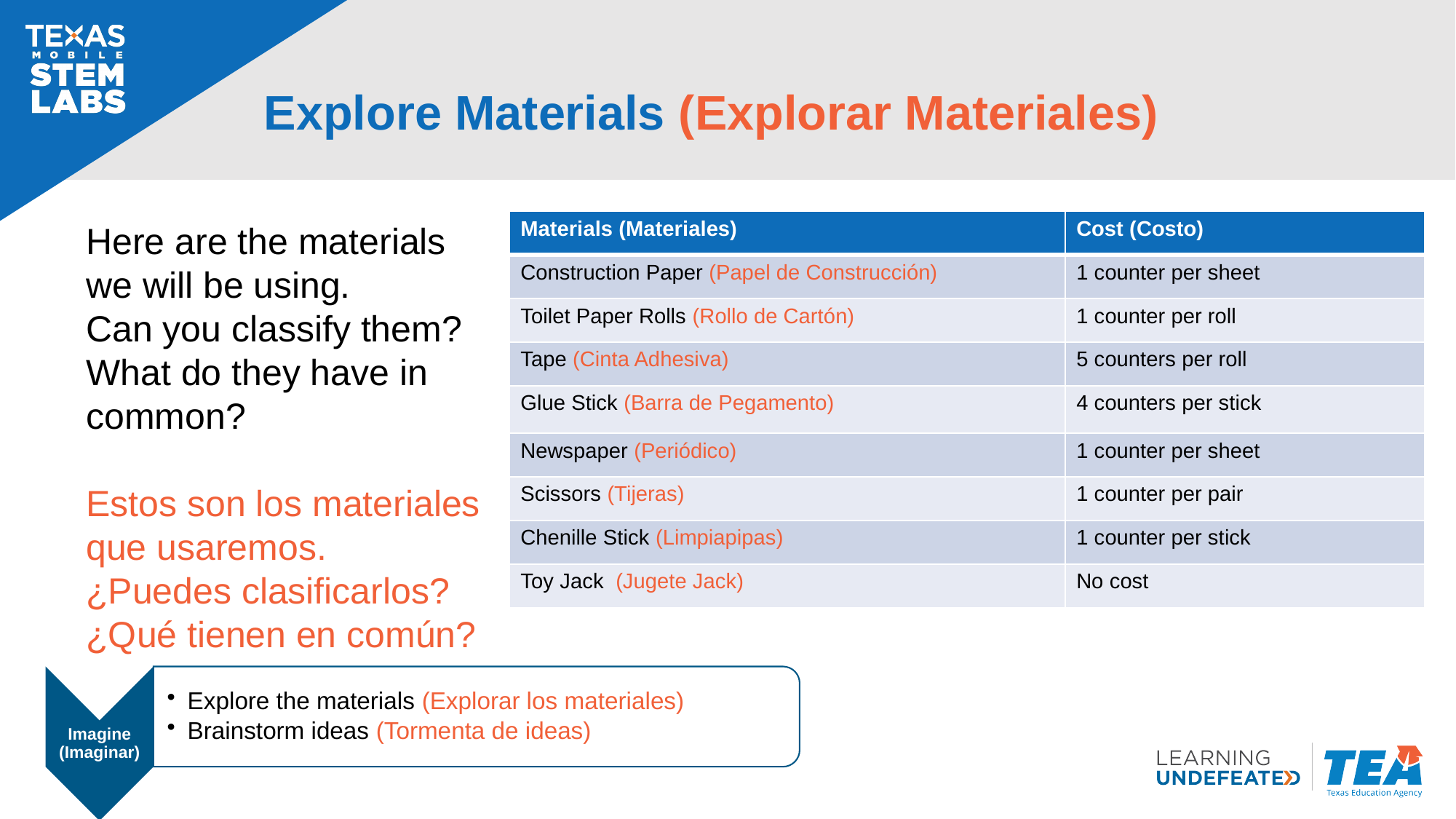

# Explore Materials (Explorar Materiales)
| Materials (Materiales)​ | Cost (Costo)​ |
| --- | --- |
| Construction Paper (Papel de Construcción) | 1 counter per sheet |
| Toilet Paper Rolls (Rollo de Cartón) | 1 counter per roll |
| Tape (Cinta Adhesiva) | 5 counters per roll |
| Glue Stick (Barra de Pegamento) | 4 counters per stick |
| Newspaper (Periódico) | 1 counter per sheet |
| Scissors (Tijeras) | 1 counter per pair |
| Chenille Stick (Limpiapipas) | 1 counter per stick |
| Toy Jack  (Jugete Jack) | No cost |